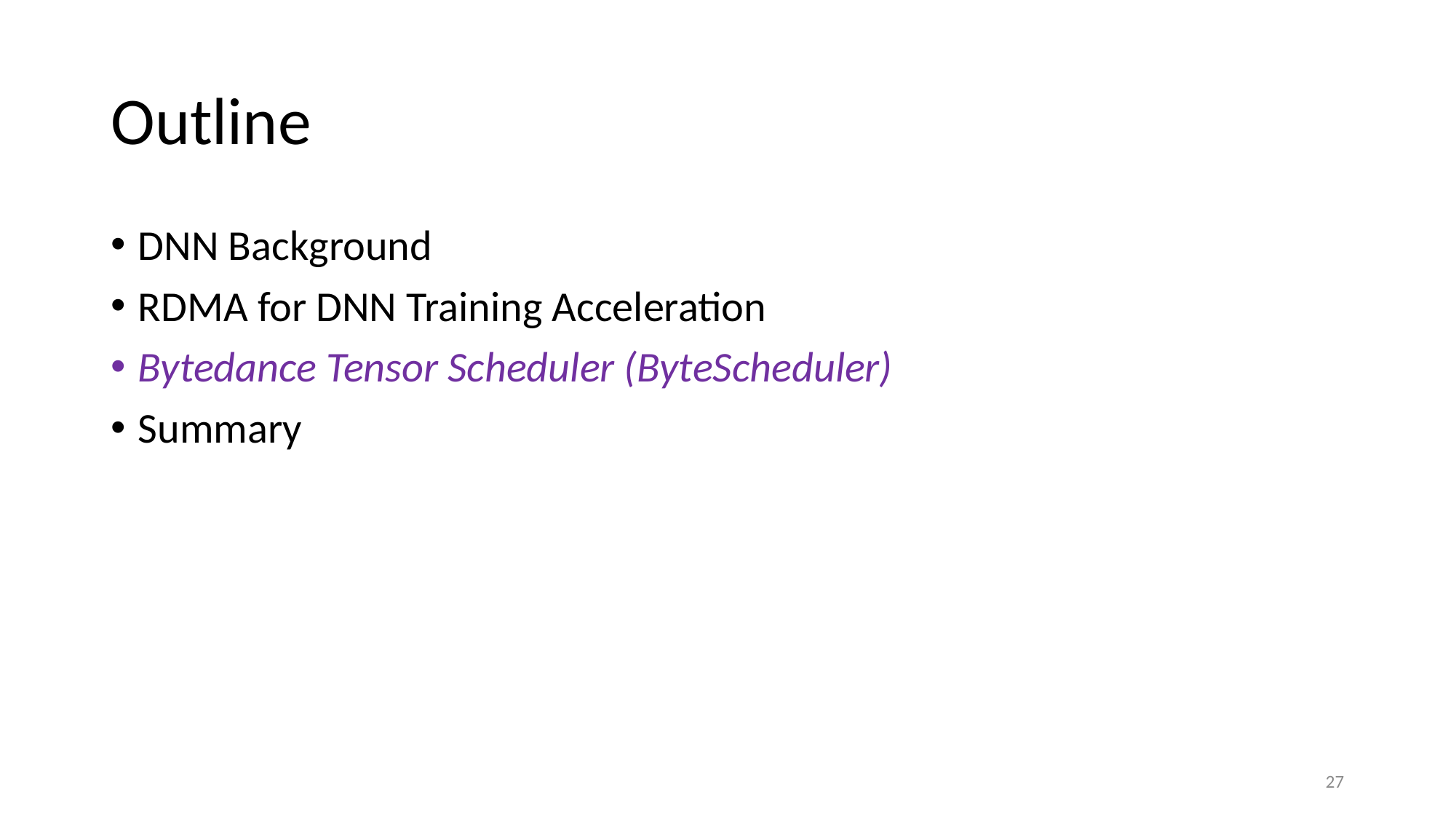

# Outline
DNN Background
RDMA for DNN Training Acceleration
Bytedance Tensor Scheduler (ByteScheduler)
Summary
27